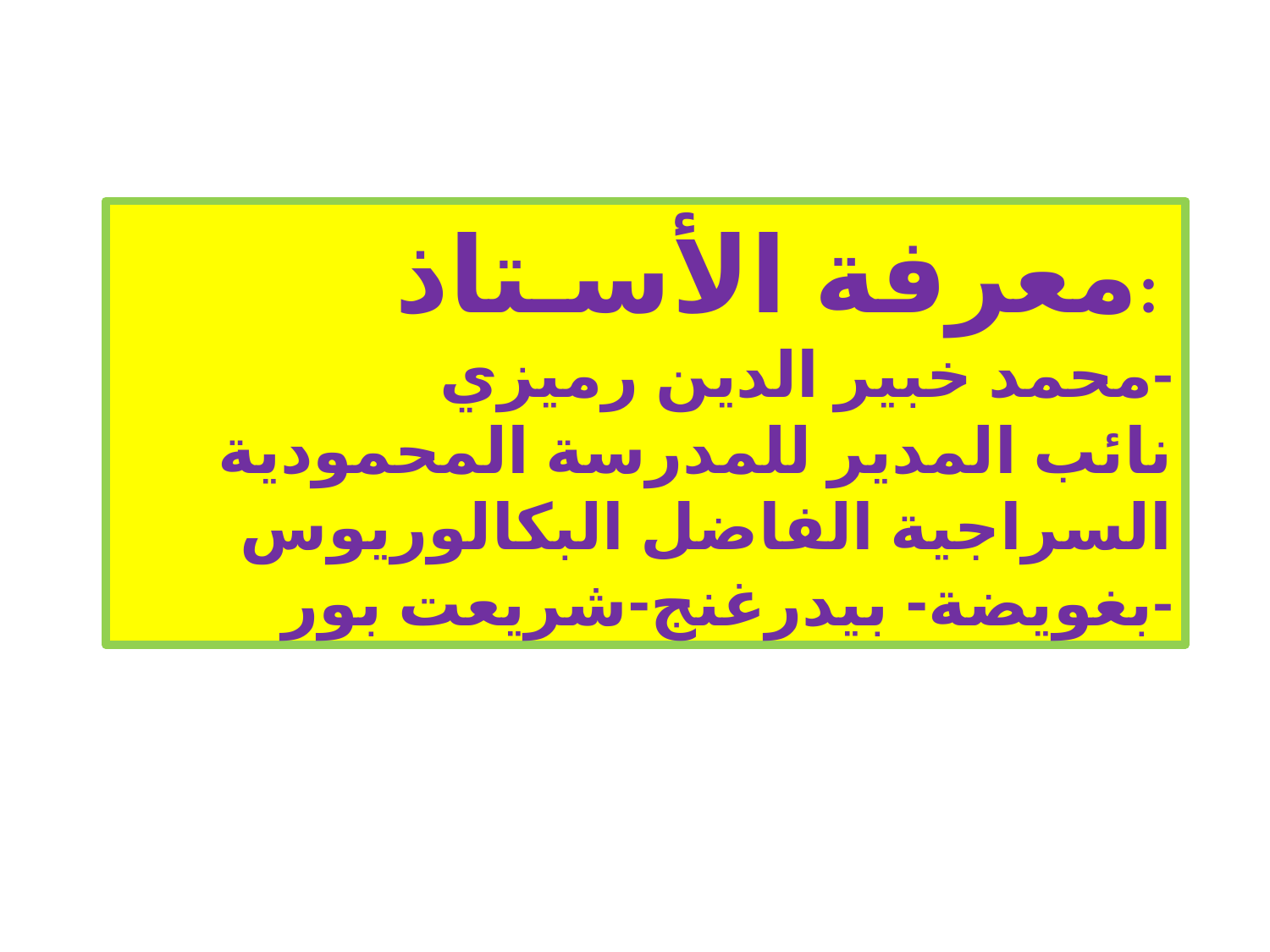

معرفة الأسـتاذ:
محمد خبير الدين رميزي-
نائب المدير للمدرسة المحمودية السراجية الفاضل البكالوريوس بغويضة- بيدرغنج-شريعت بور-